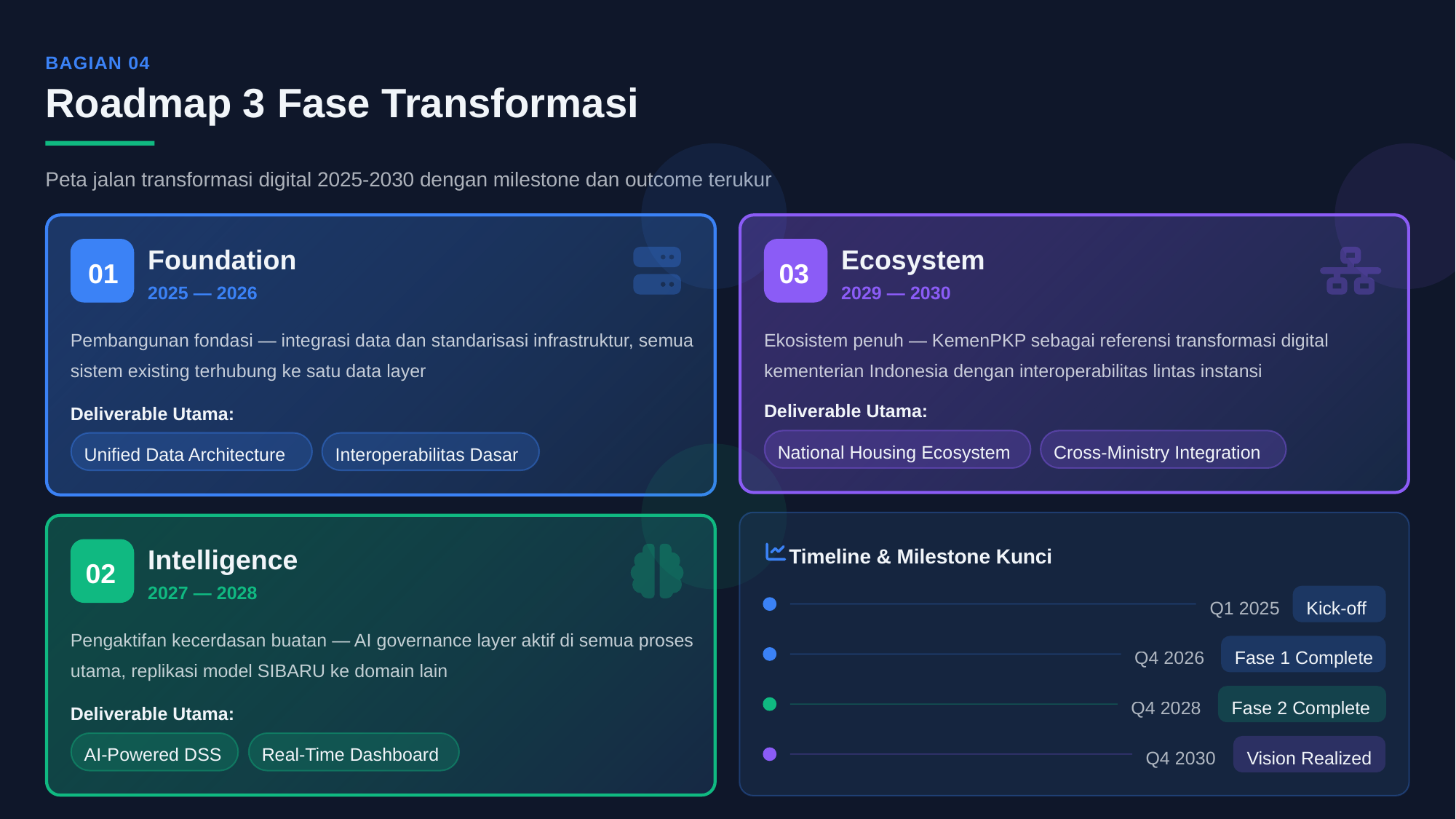

BAGIAN 04
Roadmap 3 Fase Transformasi

Peta jalan transformasi digital 2025-2030 dengan milestone dan outcome terukur

Foundation

Ecosystem

01
03
2025 — 2026
2029 — 2030
Pembangunan fondasi — integrasi data dan standarisasi infrastruktur, semua sistem existing terhubung ke satu data layer
Ekosistem penuh — KemenPKP sebagai referensi transformasi digital kementerian Indonesia dengan interoperabilitas lintas instansi
Deliverable Utama:
Deliverable Utama:
National Housing Ecosystem
Cross-Ministry Integration

Unified Data Architecture
Interoperabilitas Dasar

Timeline & Milestone Kunci

Intelligence

02
2027 — 2028

Kick-off
Q1 2025

Pengaktifan kecerdasan buatan — AI governance layer aktif di semua proses utama, replikasi model SIBARU ke domain lain

Fase 1 Complete
Q4 2026

Fase 2 Complete
Q4 2028
Deliverable Utama:

AI-Powered DSS
Real-Time Dashboard

Vision Realized
Q4 2030